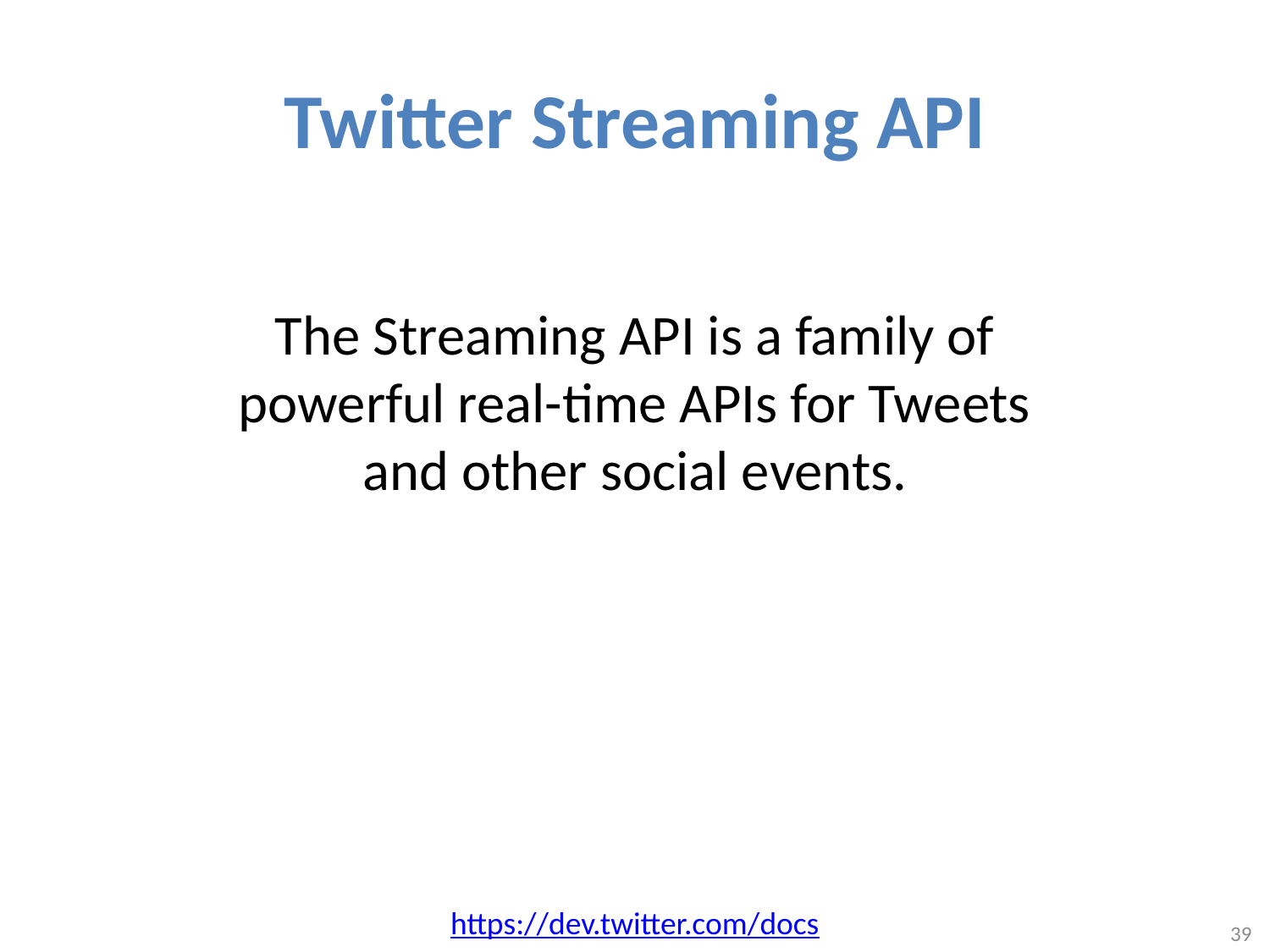

# Twitter Streaming API
The Streaming API is a family of powerful real-time APIs for Tweets and other social events.
https://dev.twitter.com/docs
39